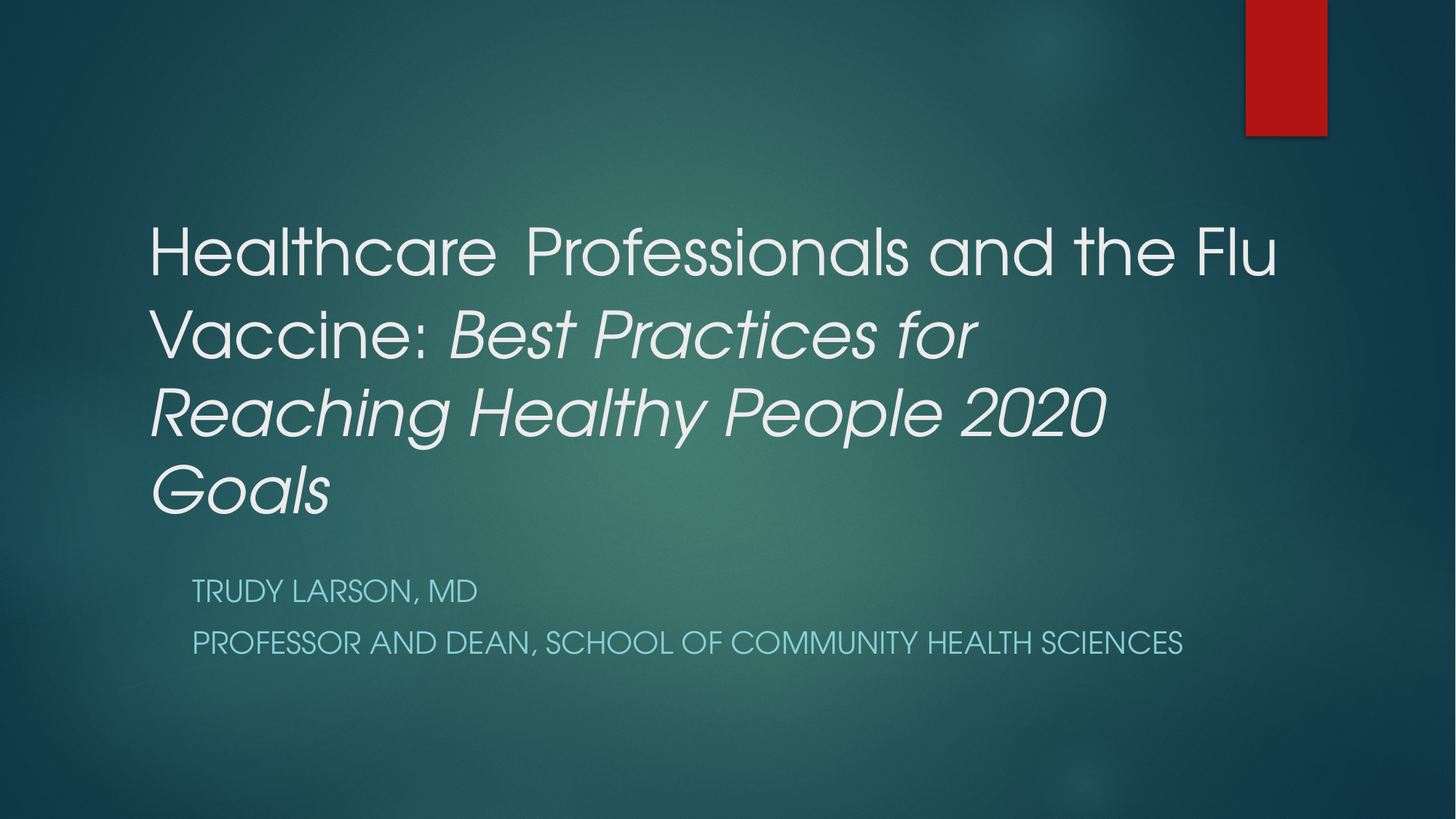

# Healthcare Professionals and the Flu Vaccine: Best Practices for Reaching Healthy People 2020 Goals
Trudy Larson, MD
Professor and Dean, School of Community Health Sciences